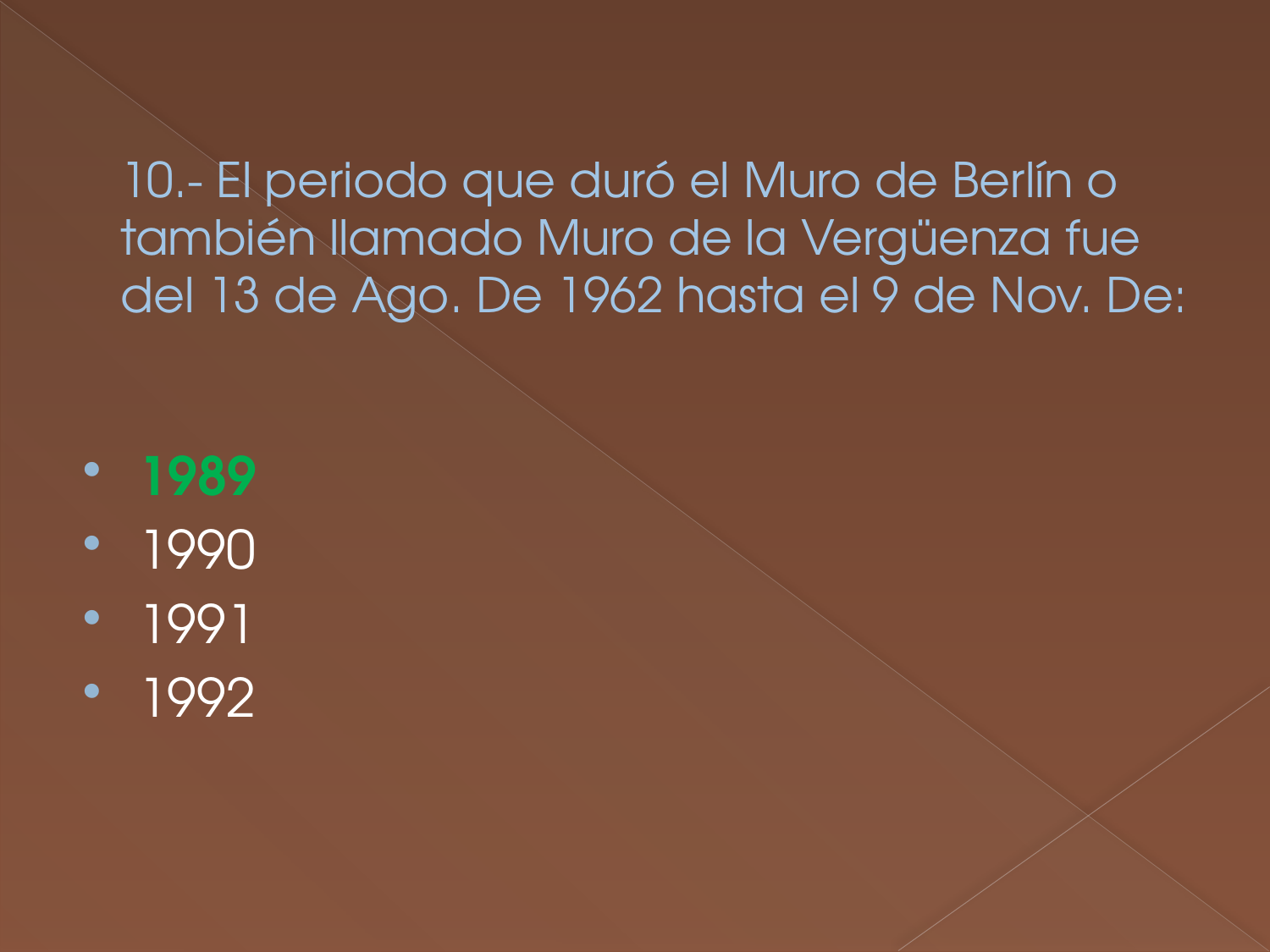

# 10.- El periodo que duró el Muro de Berlín o también llamado Muro de la Vergüenza fue del 13 de Ago. De 1962 hasta el 9 de Nov. De:
1989
1990
1991
1992